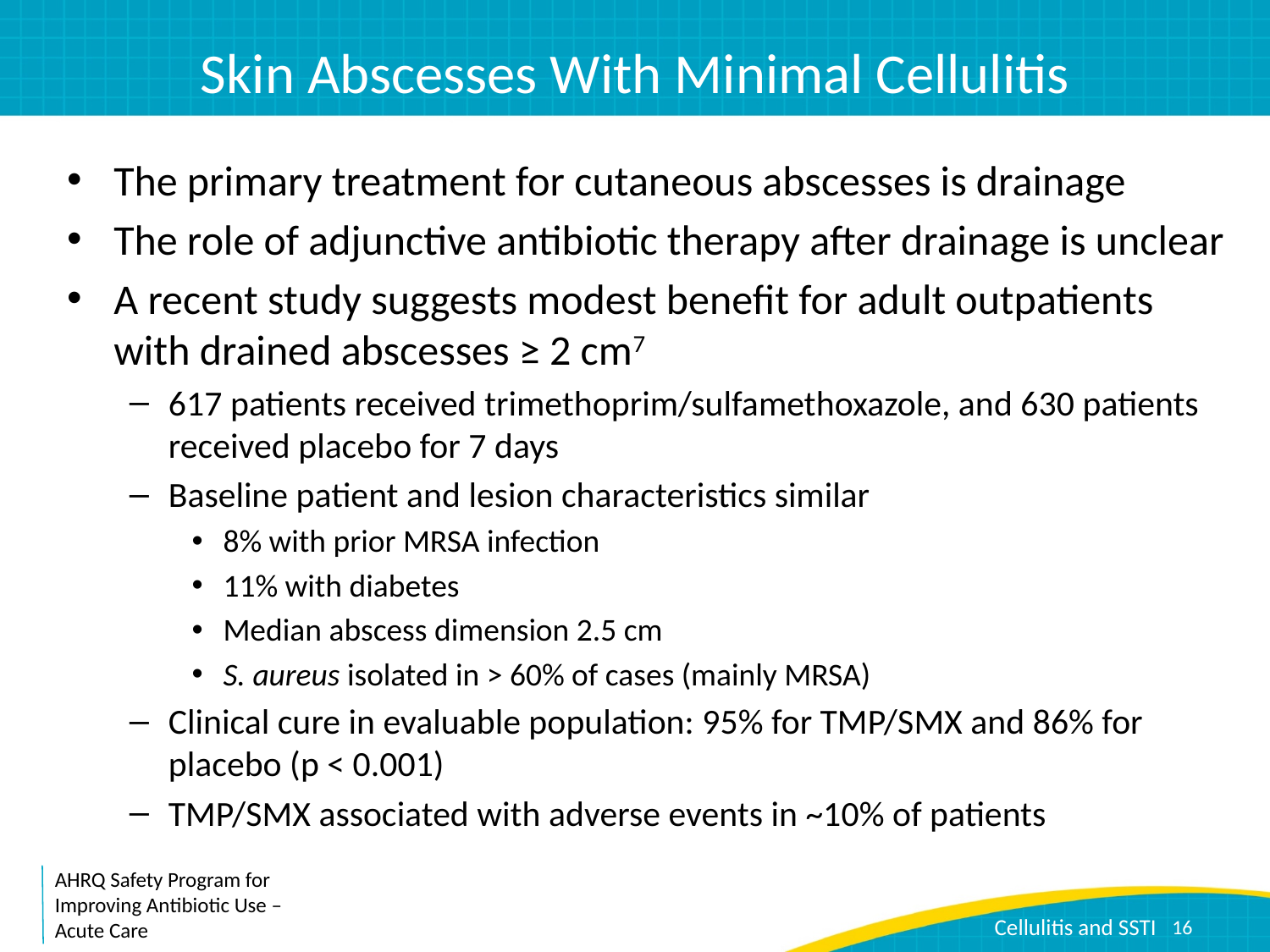

# Skin Abscesses With Minimal Cellulitis
The primary treatment for cutaneous abscesses is drainage
The role of adjunctive antibiotic therapy after drainage is unclear
A recent study suggests modest benefit for adult outpatients with drained abscesses ≥ 2 cm7
617 patients received trimethoprim/sulfamethoxazole, and 630 patients received placebo for 7 days
Baseline patient and lesion characteristics similar
8% with prior MRSA infection
11% with diabetes
Median abscess dimension 2.5 cm
S. aureus isolated in > 60% of cases (mainly MRSA)
Clinical cure in evaluable population: 95% for TMP/SMX and 86% for placebo (p < 0.001)
TMP/SMX associated with adverse events in ~10% of patients
16